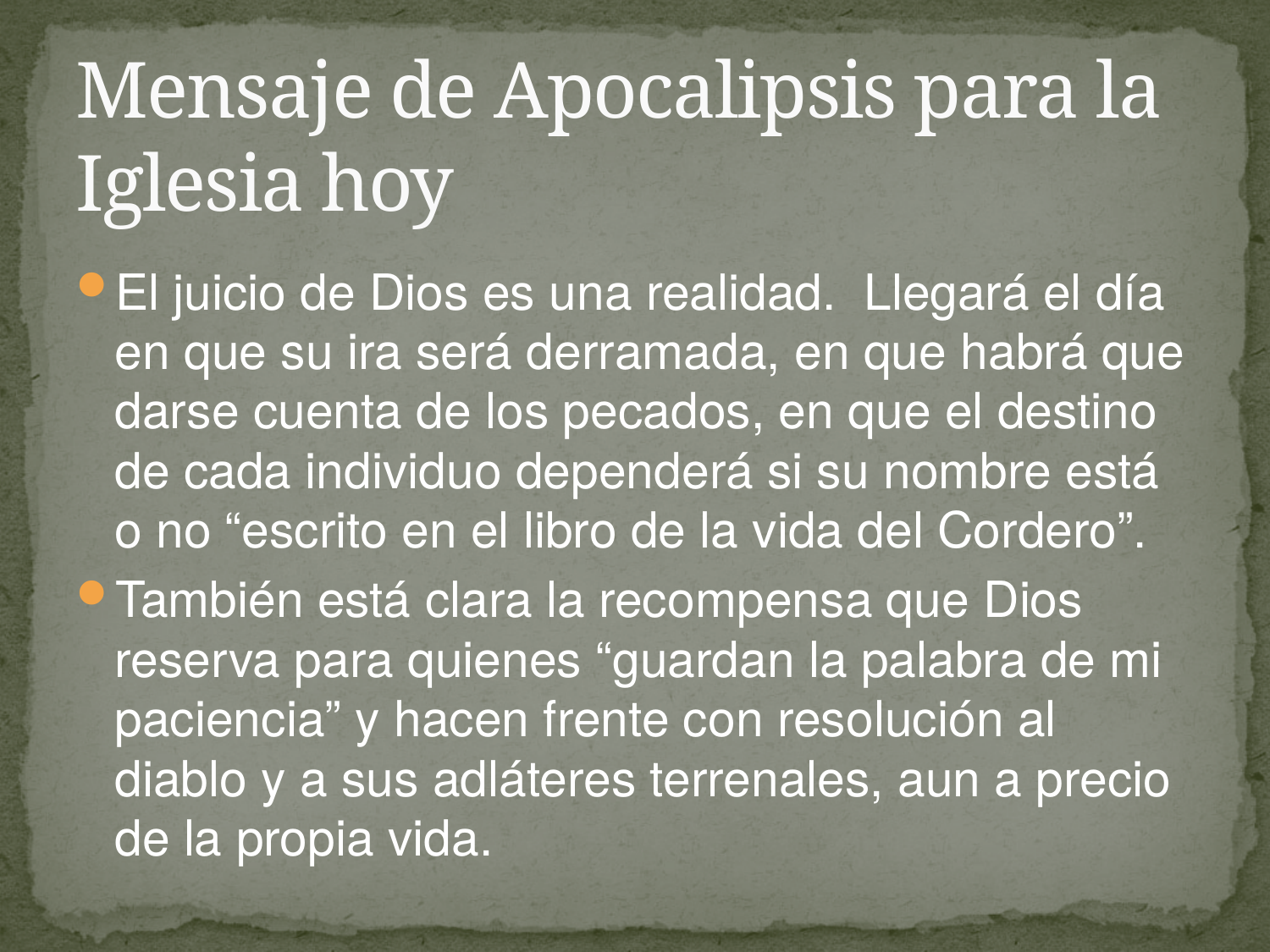

# Mensaje de Apocalipsis para la Iglesia hoy
El juicio de Dios es una realidad.  Llegará el día en que su ira será derramada, en que habrá que darse cuenta de los pecados, en que el destino de cada individuo dependerá si su nombre está o no “escrito en el libro de la vida del Cordero”.
También está clara la recompensa que Dios reserva para quienes “guardan la palabra de mi paciencia” y hacen frente con resolución al diablo y a sus adláteres terrenales, aun a precio de la propia vida.